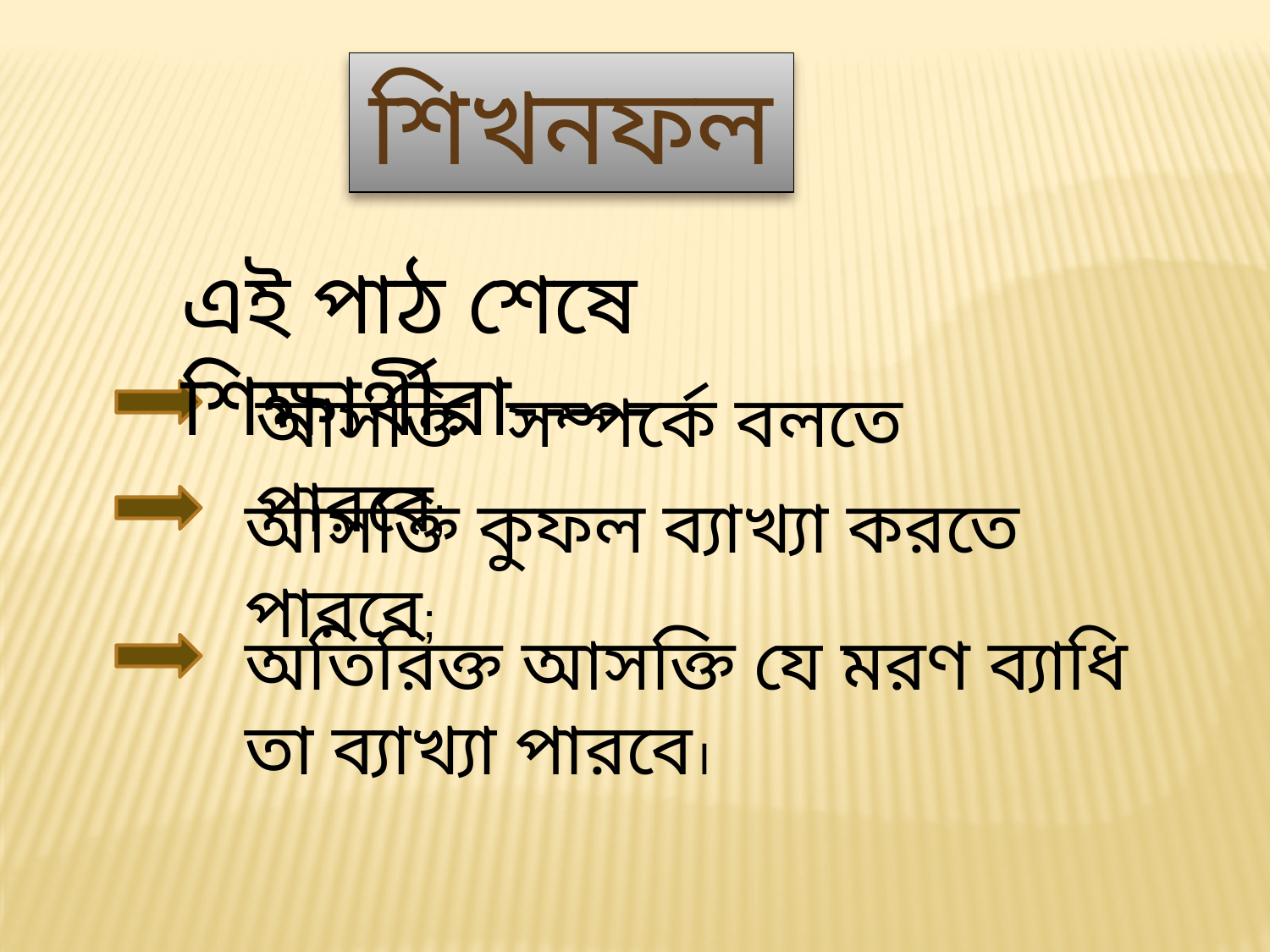

শিখনফল
এই পাঠ শেষে শিক্ষার্থীরা-----
আসক্তি  সম্পর্কে বলতে পারবে;

আসক্তি কুফল ব্যাখ্যা করতে পারবে;

অতিরিক্ত আসক্তি যে মরণ ব্যাধি তা ব্যাখ্যা পারবে।